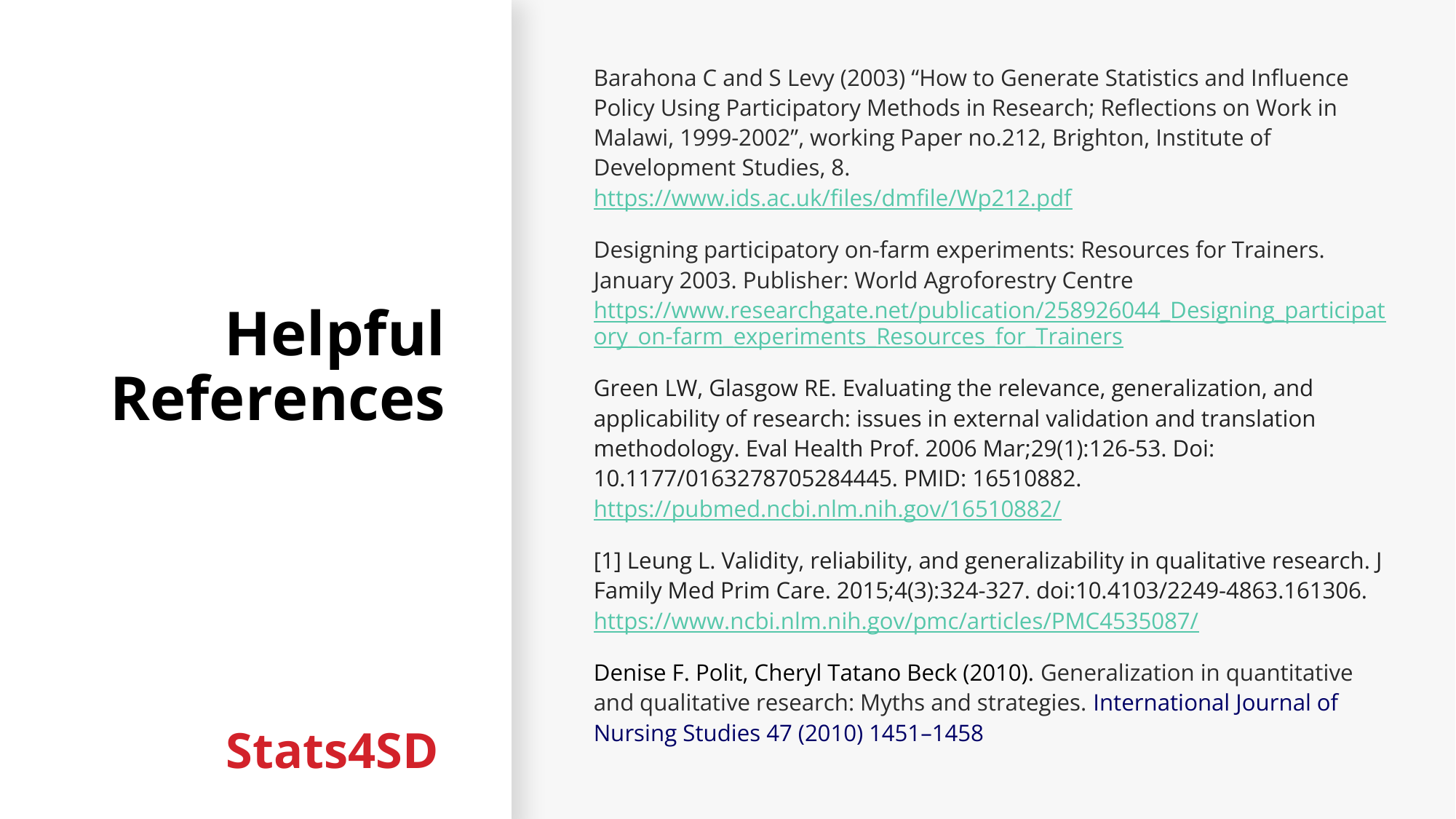

# Helpful References
Barahona C and S Levy (2003) “How to Generate Statistics and Influence Policy Using Participatory Methods in Research; Reflections on Work in Malawi, 1999-2002”, working Paper no.212, Brighton, Institute of Development Studies, 8.
https://www.ids.ac.uk/files/dmfile/Wp212.pdf
Designing participatory on-farm experiments: Resources for Trainers.
January 2003. Publisher: World Agroforestry Centre
https://www.researchgate.net/publication/258926044_Designing_participatory_on-farm_experiments_Resources_for_Trainers
Green LW, Glasgow RE. Evaluating the relevance, generalization, and applicability of research: issues in external validation and translation methodology. Eval Health Prof. 2006 Mar;29(1):126-53. Doi: 10.1177/0163278705284445. PMID: 16510882. https://pubmed.ncbi.nlm.nih.gov/16510882/
[1] Leung L. Validity, reliability, and generalizability in qualitative research. J Family Med Prim Care. 2015;4(3):324-327. doi:10.4103/2249-4863.161306.  
https://www.ncbi.nlm.nih.gov/pmc/articles/PMC4535087/
Denise F. Polit, Cheryl Tatano Beck (2010). Generalization in quantitative and qualitative research: Myths and strategies. International Journal of Nursing Studies 47 (2010) 1451–1458